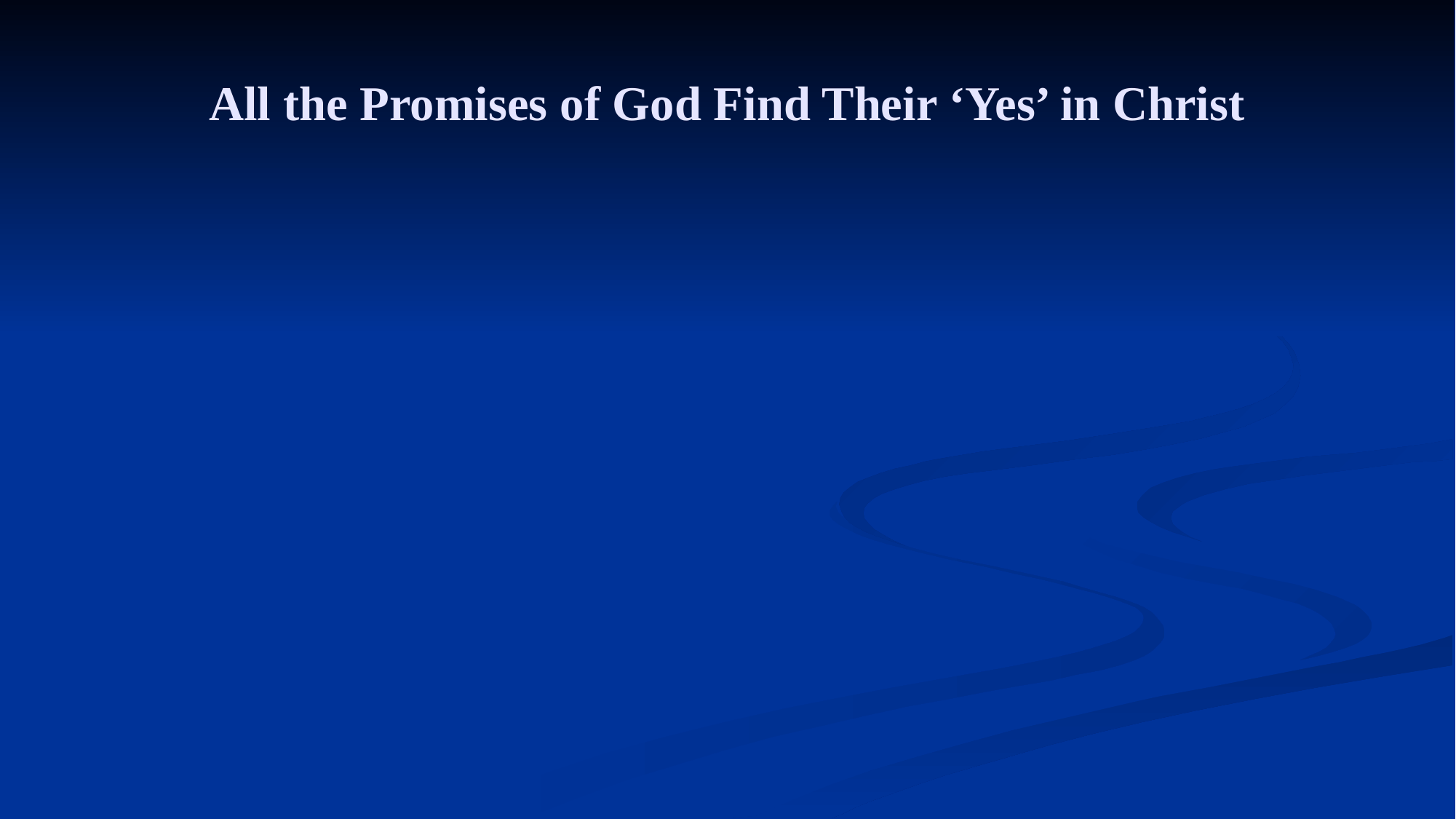

# All the Promises of God Find Their ‘Yes’ in Christ